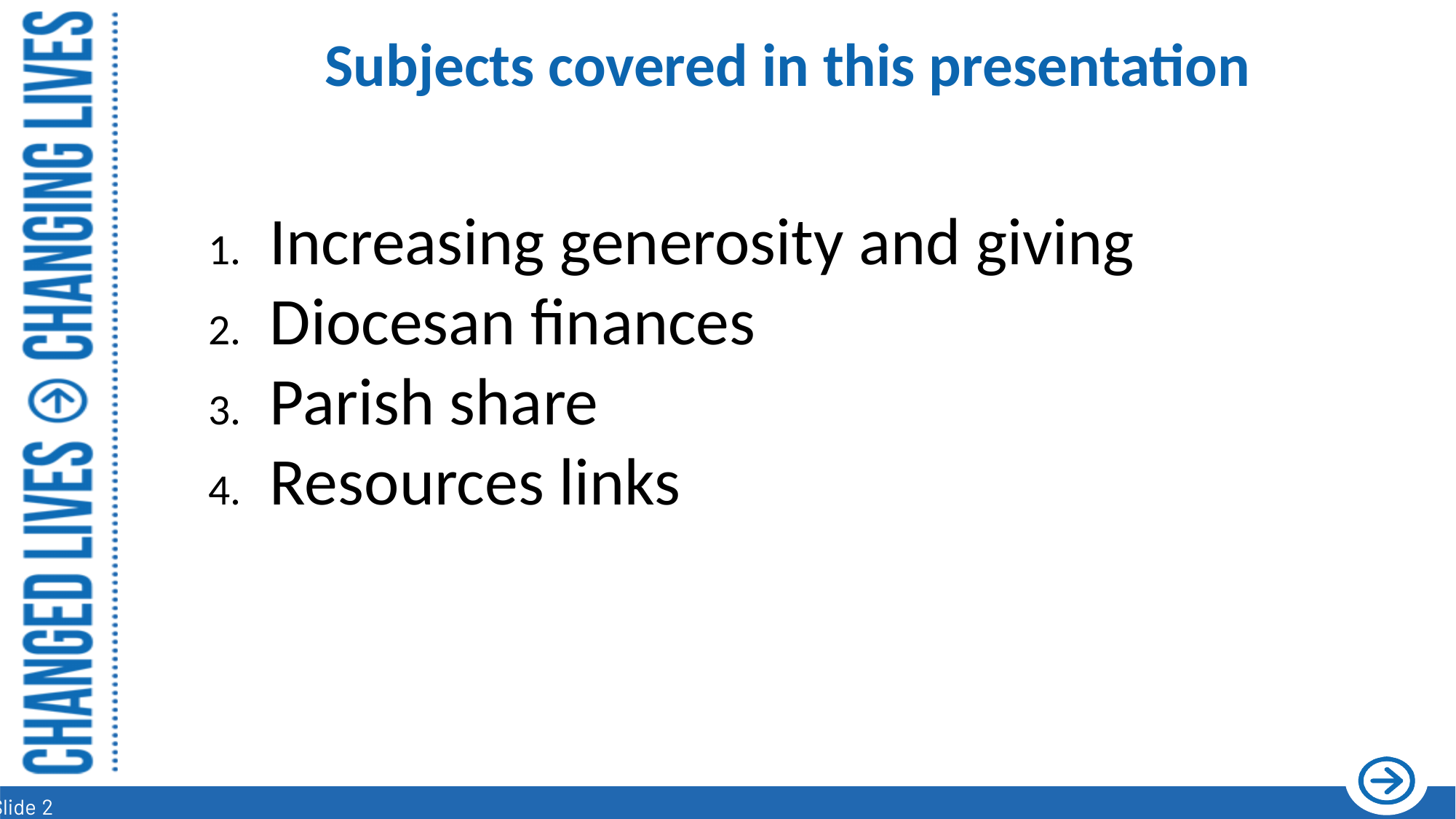

# Subjects covered in this presentation

Increasing generosity and giving
Diocesan finances
Parish share
Resources links